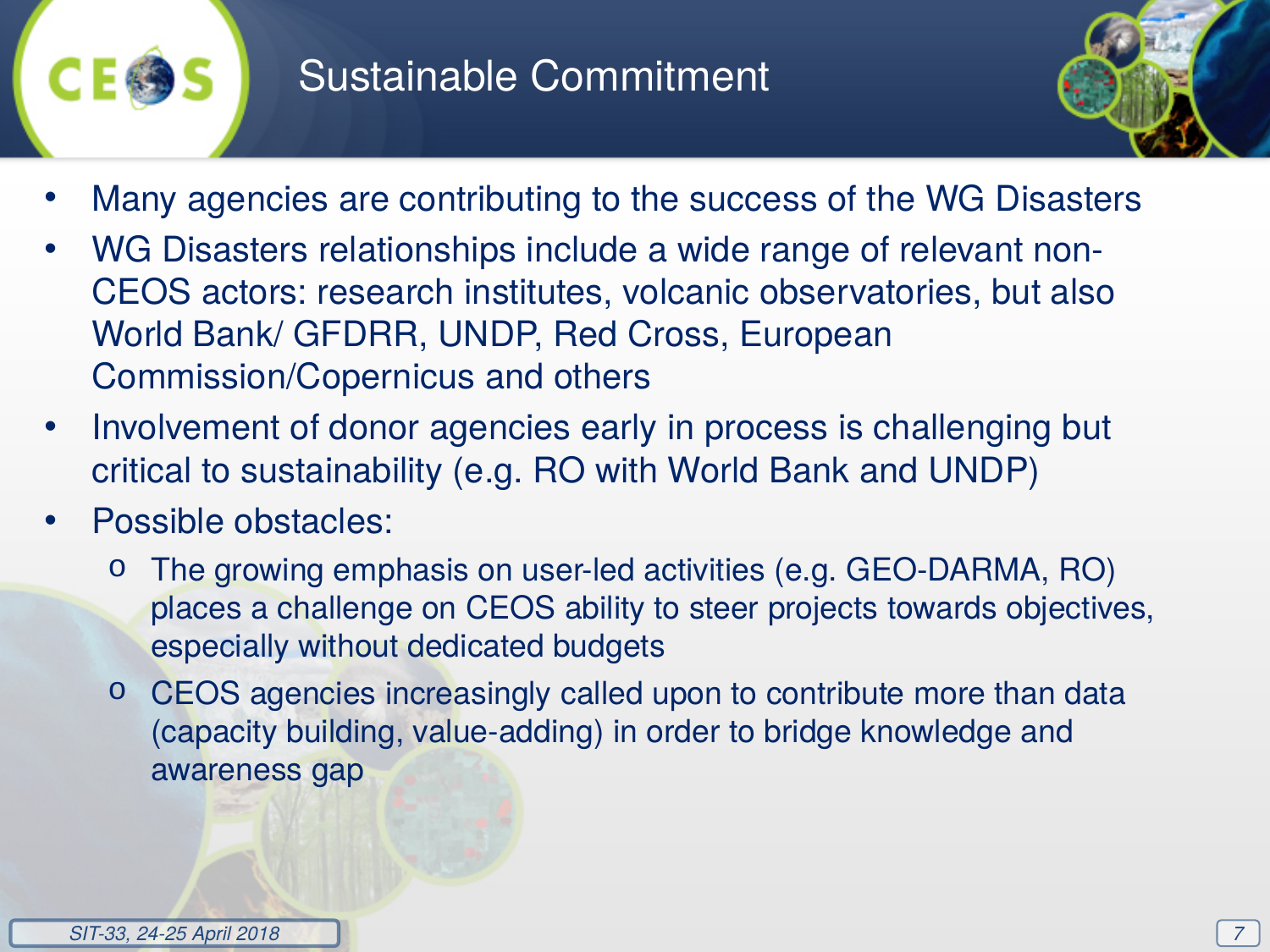

Sustainable Commitment
Many agencies are contributing to the success of the WG Disasters
WG Disasters relationships include a wide range of relevant non-CEOS actors: research institutes, volcanic observatories, but also World Bank/ GFDRR, UNDP, Red Cross, European Commission/Copernicus and others
Involvement of donor agencies early in process is challenging but critical to sustainability (e.g. RO with World Bank and UNDP)
Possible obstacles:
The growing emphasis on user-led activities (e.g. GEO-DARMA, RO) places a challenge on CEOS ability to steer projects towards objectives, especially without dedicated budgets
CEOS agencies increasingly called upon to contribute more than data (capacity building, value-adding) in order to bridge knowledge and awareness gap
7